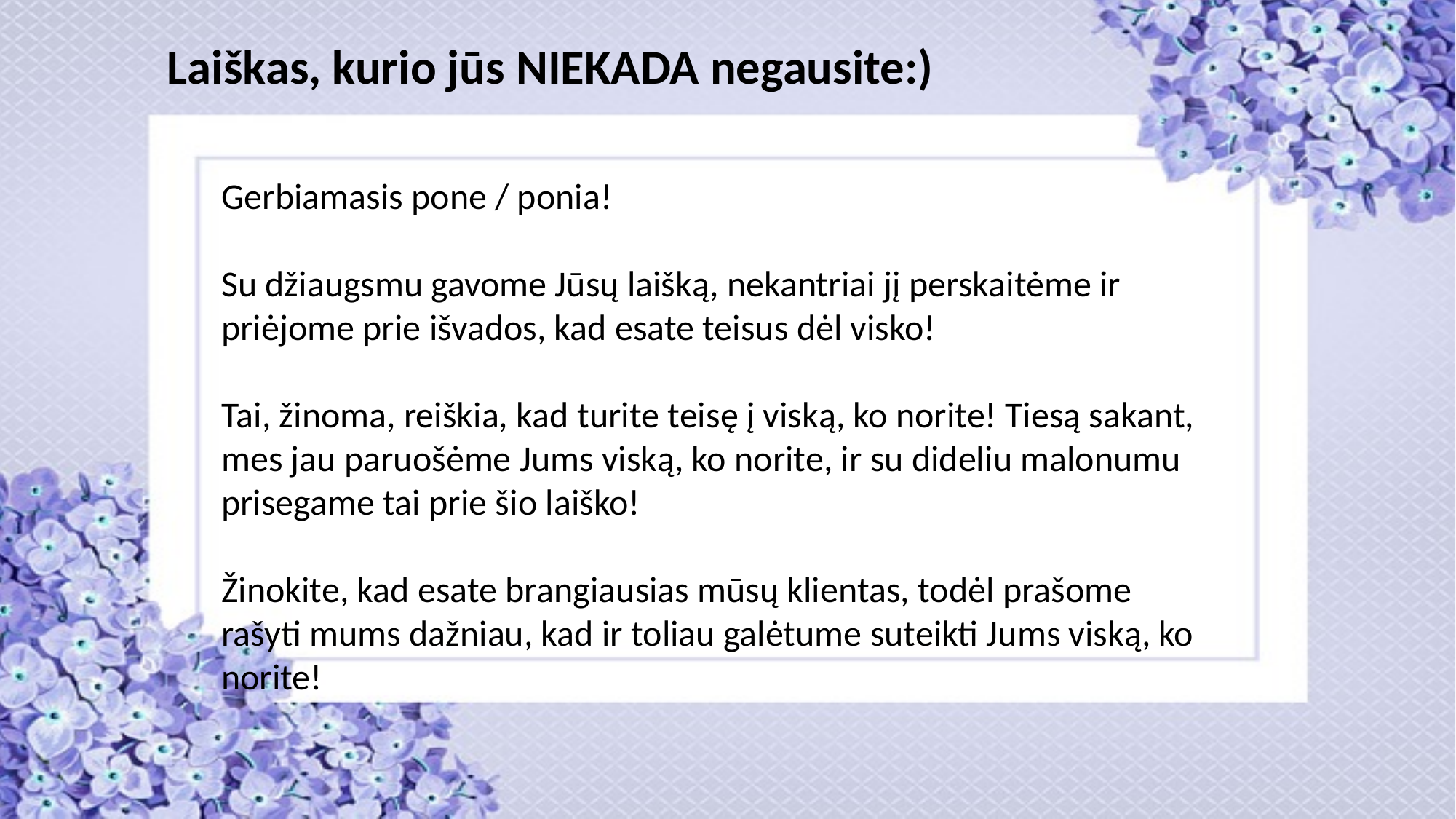

Laiškas, kurio jūs NIEKADA negausite:)
Gerbiamasis pone / ponia!

Su džiaugsmu gavome Jūsų laišką, nekantriai jį perskaitėme ir priėjome prie išvados, kad esate teisus dėl visko!

Tai, žinoma, reiškia, kad turite teisę į viską, ko norite! Tiesą sakant, mes jau paruošėme Jums viską, ko norite, ir su dideliu malonumu prisegame tai prie šio laiško!

Žinokite, kad esate brangiausias mūsų klientas, todėl prašome rašyti mums dažniau, kad ir toliau galėtume suteikti Jums viską, ko norite!